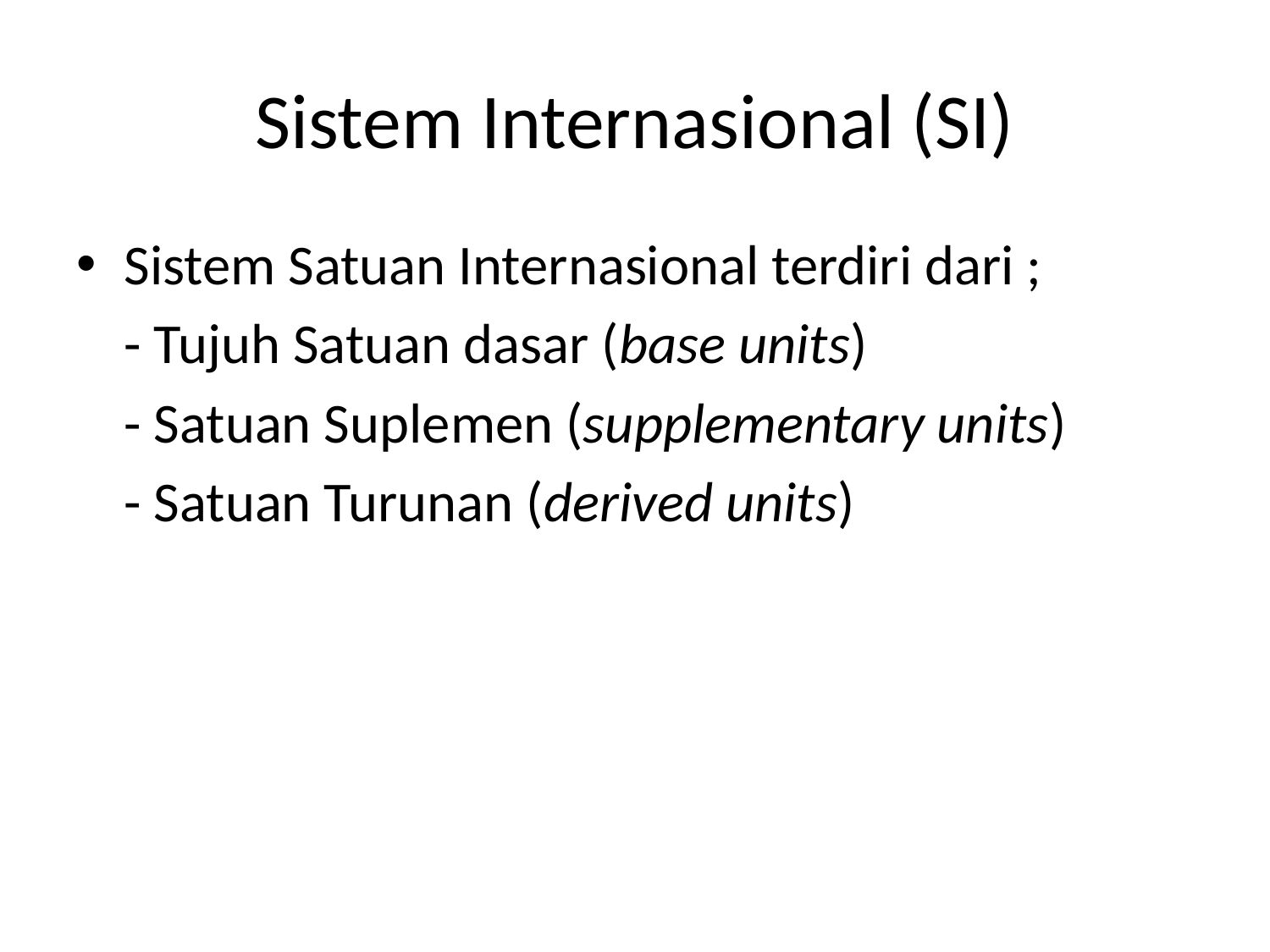

# Sistem Internasional (SI)
Sistem Satuan Internasional terdiri dari ;
	- Tujuh Satuan dasar (base units)
	- Satuan Suplemen (supplementary units)
	- Satuan Turunan (derived units)